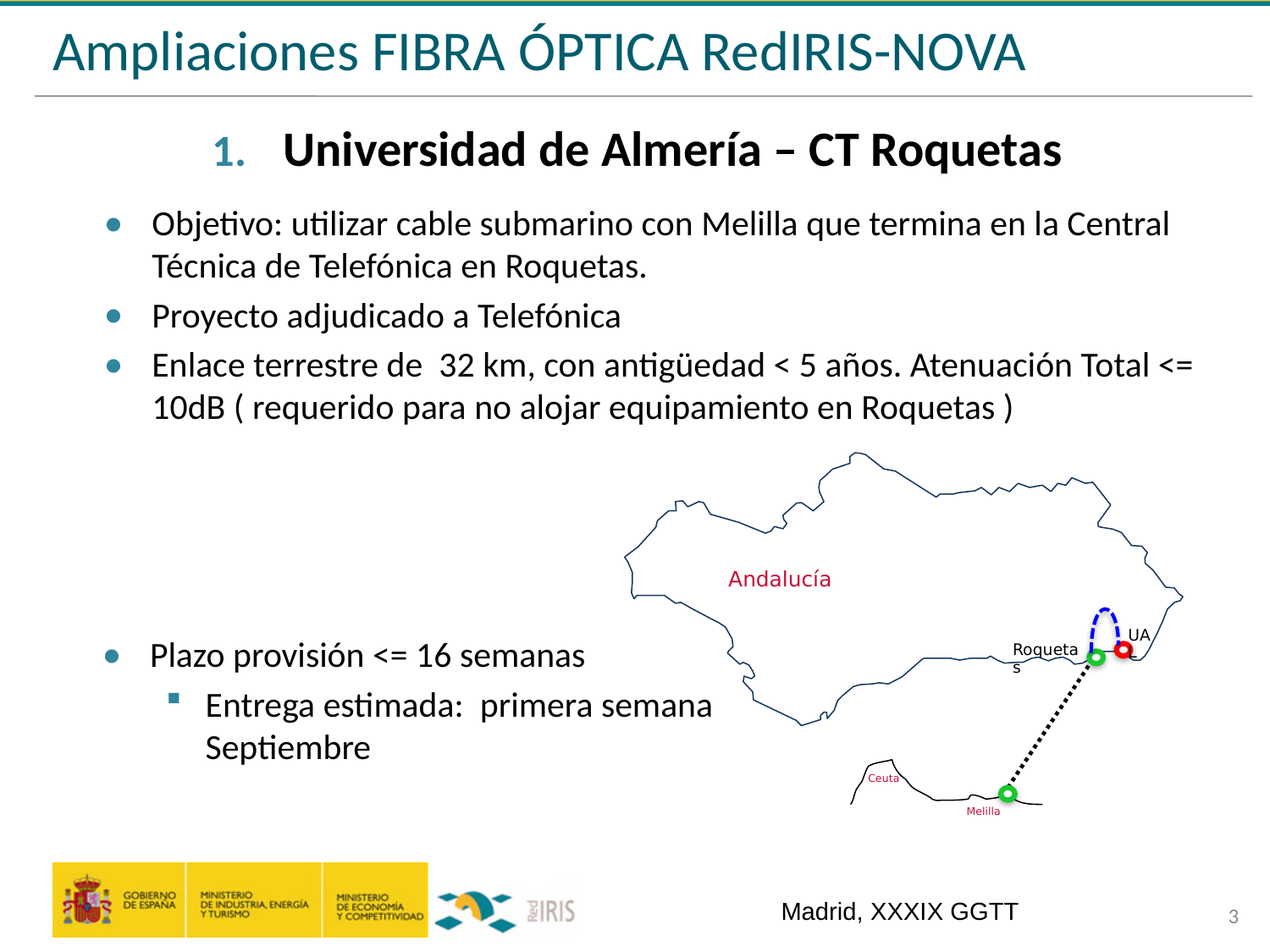

# Ampliaciones FIBRA ÓPTICA RedIRIS-NOVA
Universidad de Almería – CT Roquetas
Objetivo: utilizar cable submarino con Melilla que termina en la Central Técnica de Telefónica en Roquetas.
Proyecto adjudicado a Telefónica
Enlace terrestre de  32 km, con antigüedad < 5 años. Atenuación Total <= 10dB ( requerido para no alojar equipamiento en Roquetas )

Andalucía
UAL
Roquetas

Ceuta

Melilla
Plazo provisión <= 16 semanas
Entrega estimada:  primera semana Septiembre

Madrid, XXXIX GGTT
3